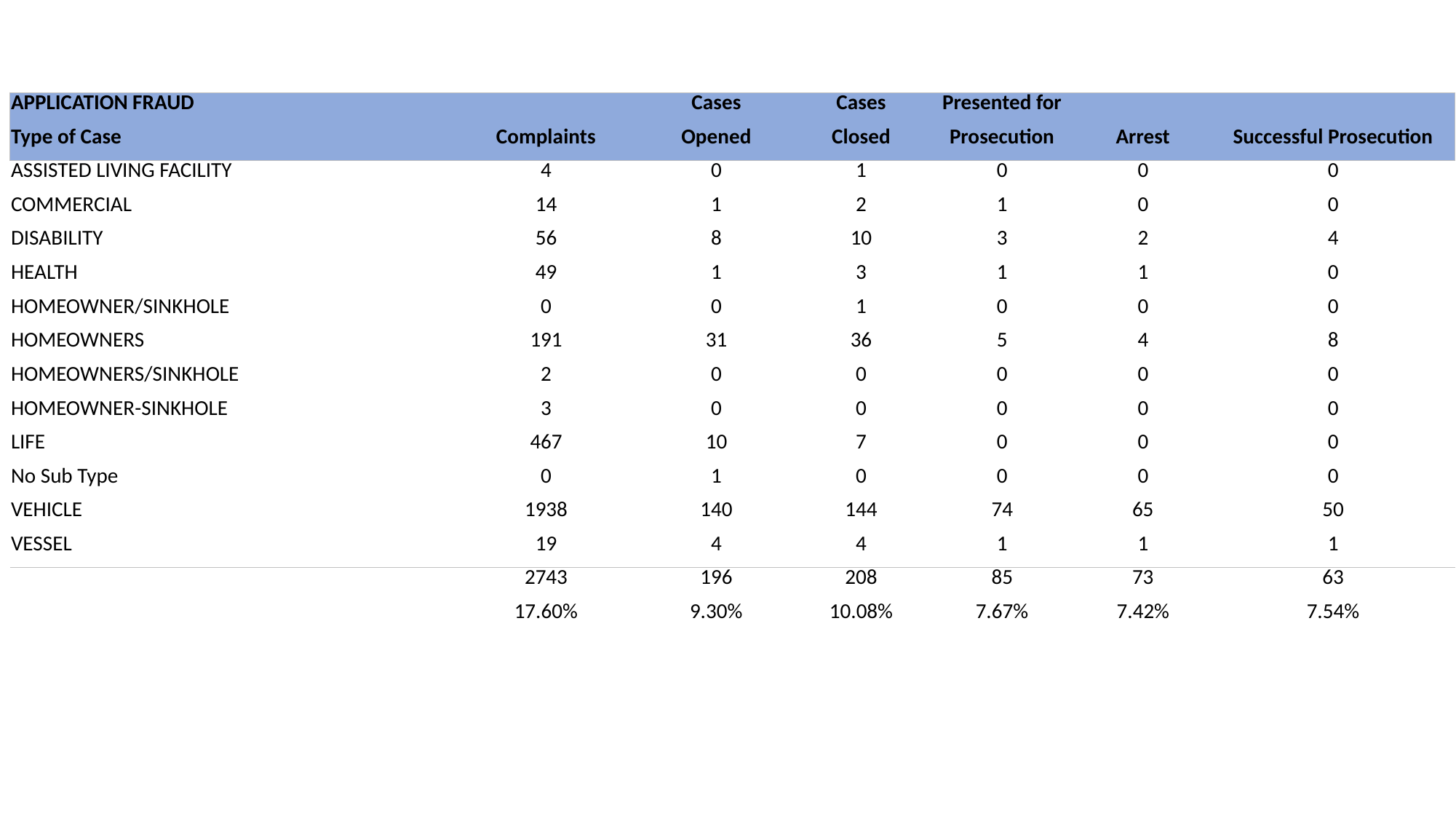

| APPLICATION FRAUD |  | Cases | Cases | Presented for |  |  |
| --- | --- | --- | --- | --- | --- | --- |
| Type of Case | Complaints | Opened | Closed | Prosecution | Arrest | Successful Prosecution |
| ASSISTED LIVING FACILITY | 4 | 0 | 1 | 0 | 0 | 0 |
| COMMERCIAL | 14 | 1 | 2 | 1 | 0 | 0 |
| DISABILITY | 56 | 8 | 10 | 3 | 2 | 4 |
| HEALTH | 49 | 1 | 3 | 1 | 1 | 0 |
| HOMEOWNER/SINKHOLE | 0 | 0 | 1 | 0 | 0 | 0 |
| HOMEOWNERS | 191 | 31 | 36 | 5 | 4 | 8 |
| HOMEOWNERS/SINKHOLE | 2 | 0 | 0 | 0 | 0 | 0 |
| HOMEOWNER-SINKHOLE | 3 | 0 | 0 | 0 | 0 | 0 |
| LIFE | 467 | 10 | 7 | 0 | 0 | 0 |
| No Sub Type | 0 | 1 | 0 | 0 | 0 | 0 |
| VEHICLE | 1938 | 140 | 144 | 74 | 65 | 50 |
| VESSEL | 19 | 4 | 4 | 1 | 1 | 1 |
|  | 2743 | 196 | 208 | 85 | 73 | 63 |
|  | 17.60% | 9.30% | 10.08% | 7.67% | 7.42% | 7.54% |